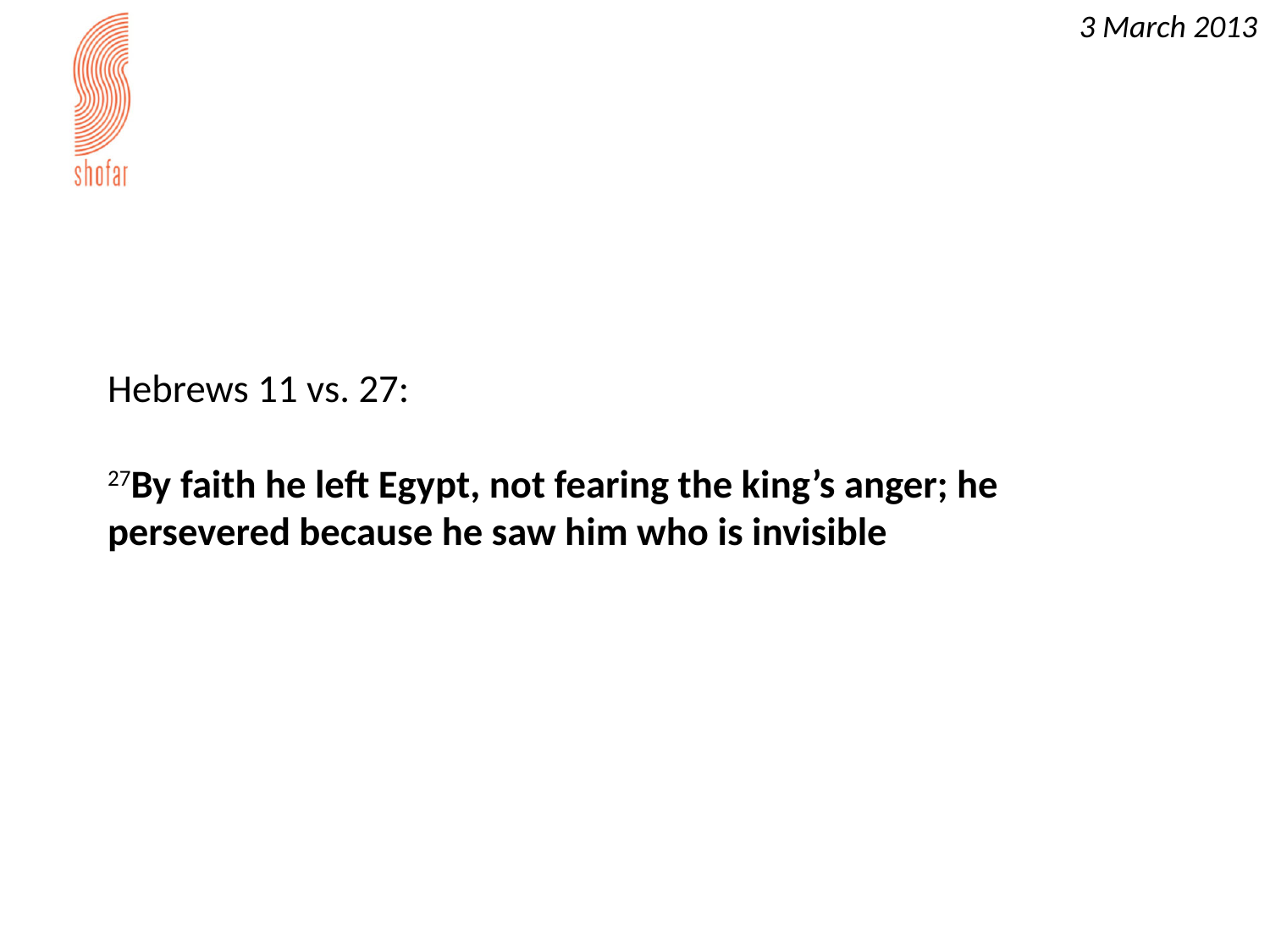

# Hebrews 11 vs. 27: 27By faith he left Egypt, not fearing the king’s anger; he persevered because he saw him who is invisible